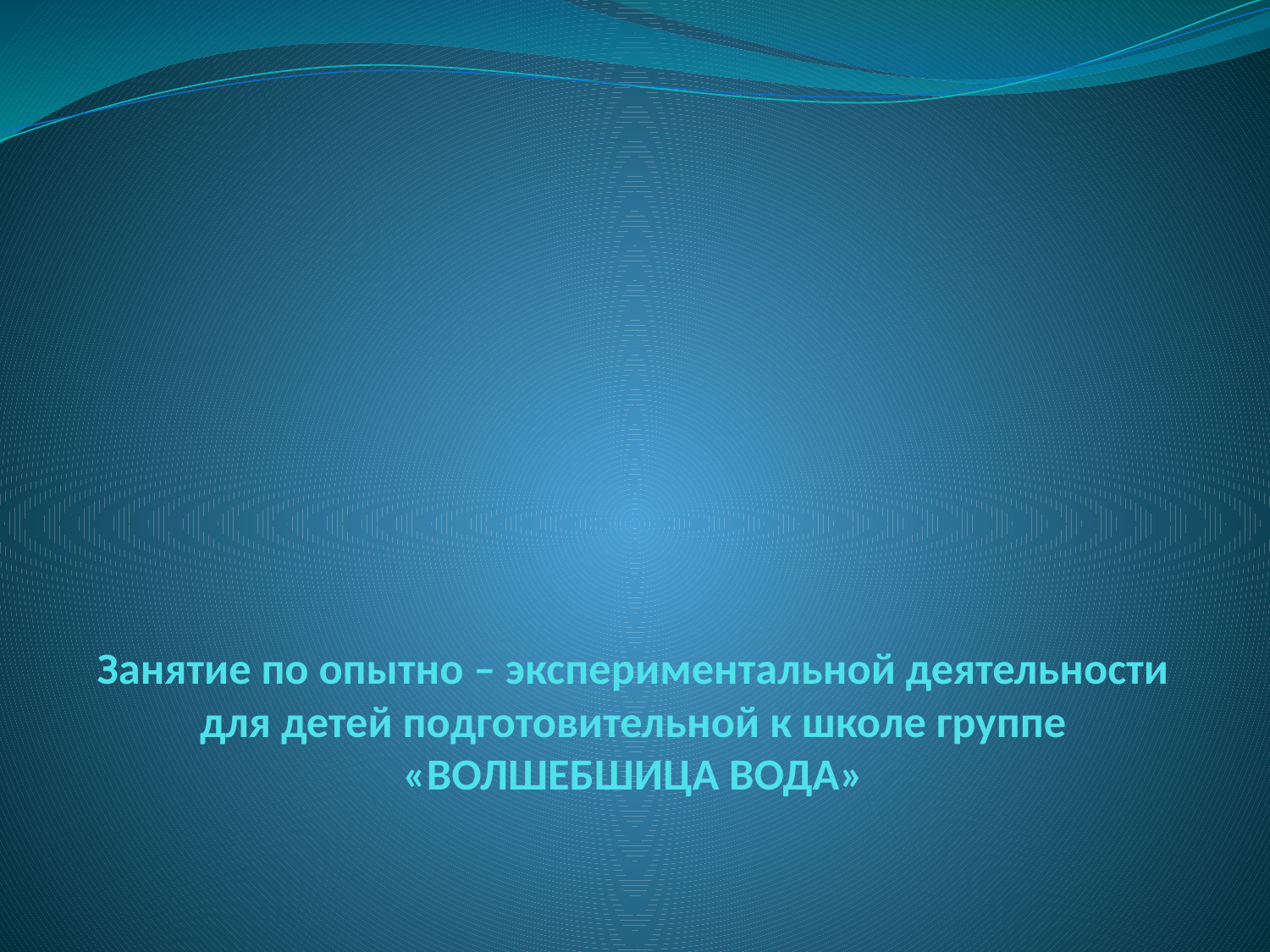

# Занятие по опытно – экспериментальной деятельности для детей подготовительной к школе группе «ВОЛШЕБШИЦА ВОДА»